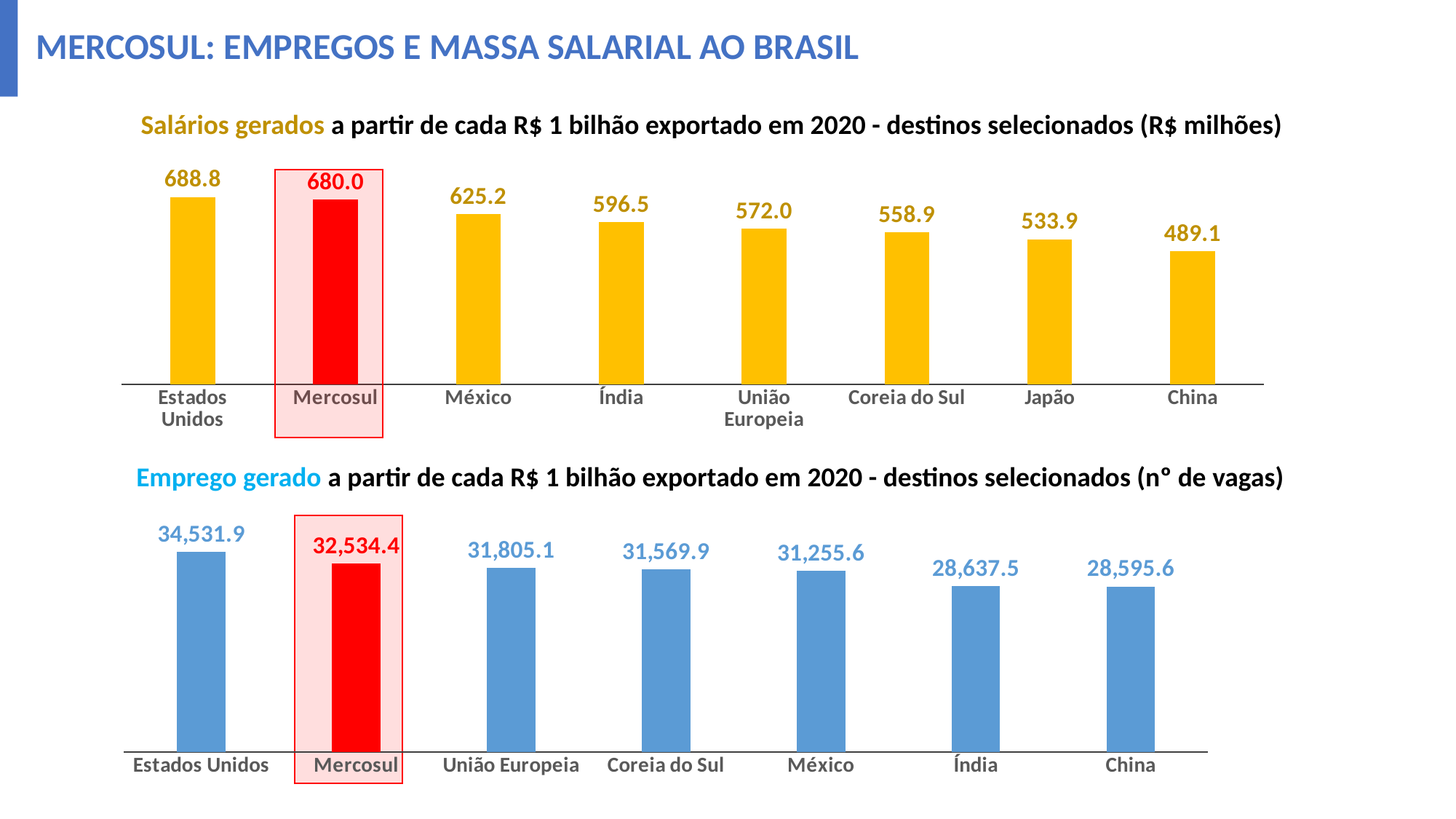

MERCOSUL: EMPREGOS E MASSA SALARIAL AO BRASIL
Salários gerados a partir de cada R$ 1 bilhão exportado em 2020 - destinos selecionados (R$ milhões)

### Chart

| Category |  |
|---|---|
| Estados Unidos | 688.779707379794 |
| Mercosul | 680.0064141376453 |
| México | 625.2197720969858 |
| Índia | 596.5396305290728 |
| União Europeia | 572.024752732288 |
| Coreia do Sul | 558.9318274526352 |
| Japão | 533.924805263904 |
| China | 489.0720259423887 |
Emprego gerado a partir de cada R$ 1 bilhão exportado em 2020 - destinos selecionados (nº de vagas)

### Chart

| Category |  |
|---|---|
| Estados Unidos | 34531.90203938175 |
| Mercosul | 32534.420413179487 |
| União Europeia | 31805.149495137488 |
| Coreia do Sul | 31569.918948314033 |
| México | 31255.61532188805 |
| Índia | 28637.472217128172 |
| China | 28595.61409902317 |